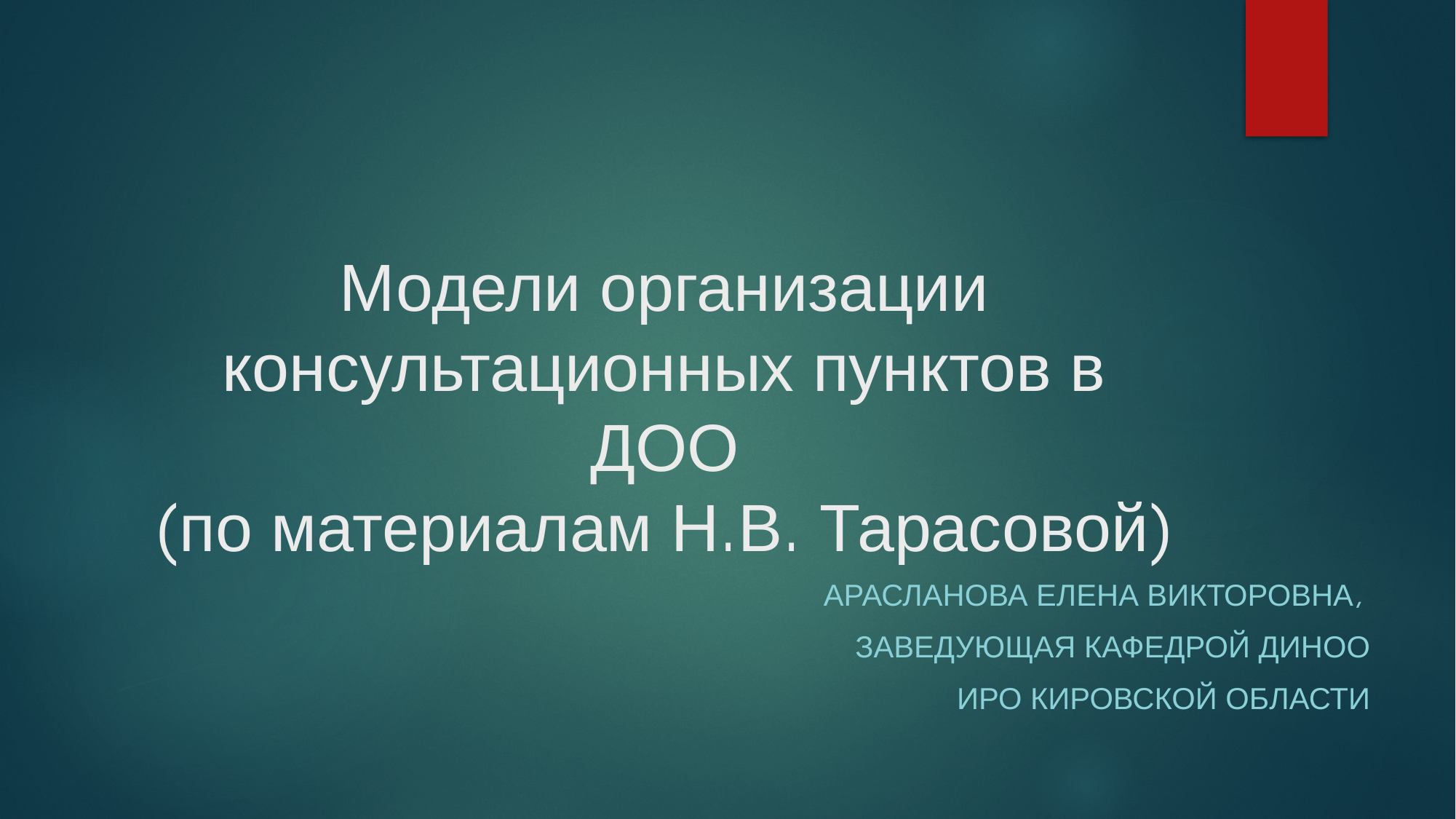

# Модели организации консультационных пунктов в ДОО (по материалам Н.В. Тарасовой)
Арасланова Елена Викторовна,
заведующая кафедрой ДиНОО
ИРО Кировской области